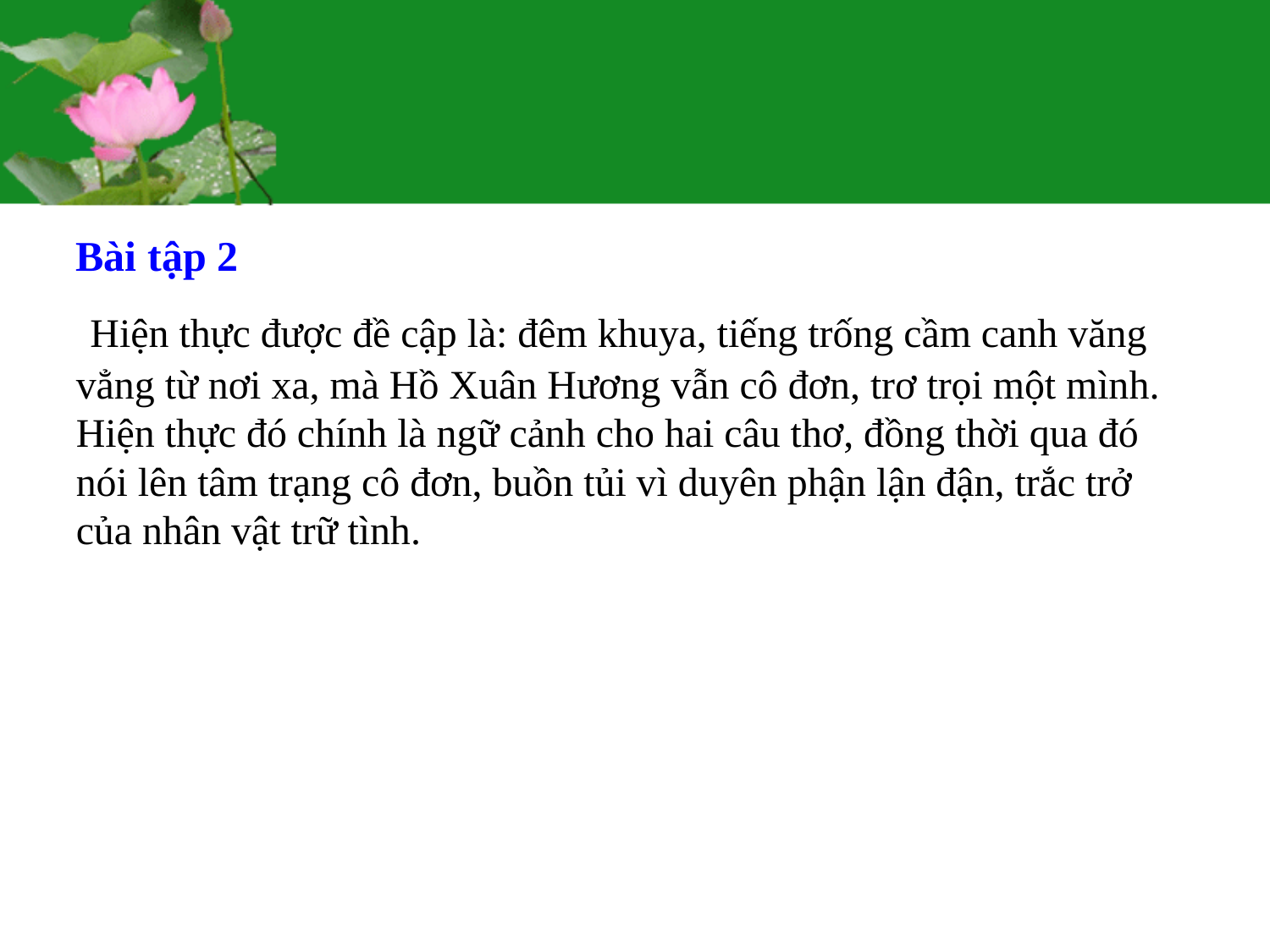

Bài tập 2
 Hiện thực được đề cập là: đêm khuya, tiếng trống cầm canh văng vẳng từ nơi xa, mà Hồ Xuân Hương vẫn cô đơn, trơ trọi một mình. Hiện thực đó chính là ngữ cảnh cho hai câu thơ, đồng thời qua đó nói lên tâm trạng cô đơn, buồn tủi vì duyên phận lận đận, trắc trở của nhân vật trữ tình.